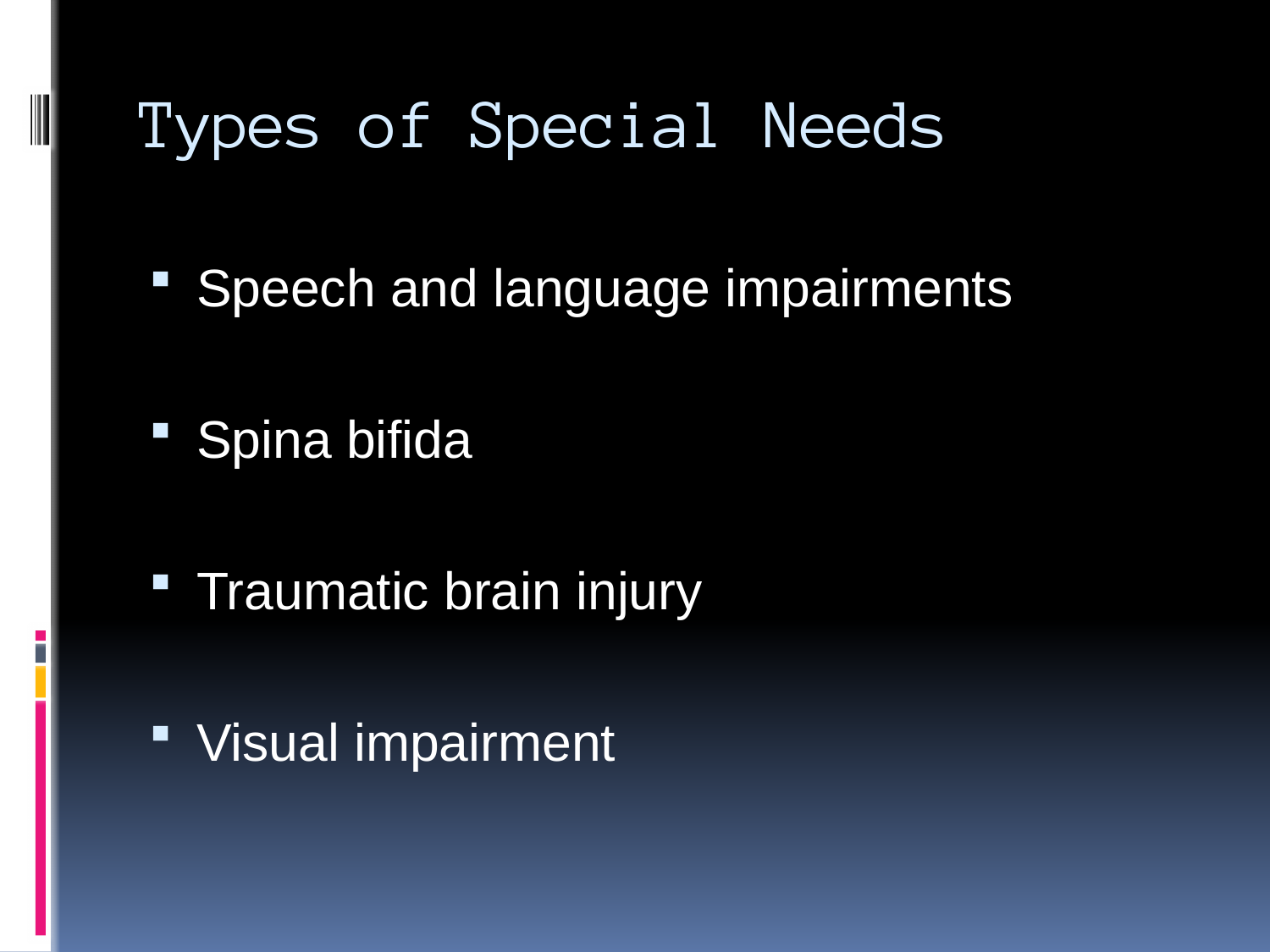

# Types of Special Needs
Speech and language impairments

Spina bifida

Traumatic brain injury

Visual impairment